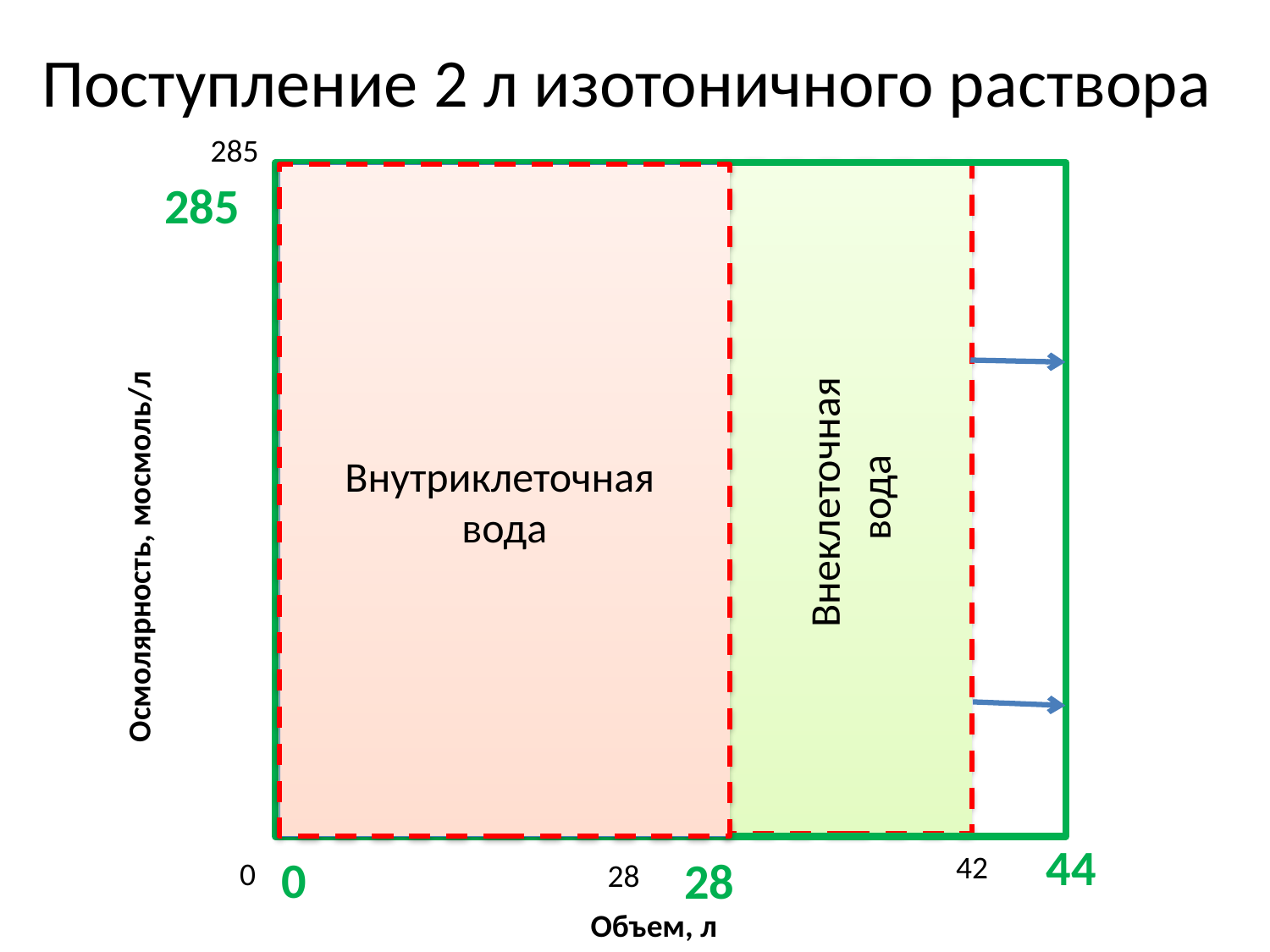

# Поступление 2 л изотоничного раствора
285
Внеклеточная
вода

Внутриклеточная
вода
285
Осмолярность, мосмоль/л
44
42
0
28
0
28
Объем, л